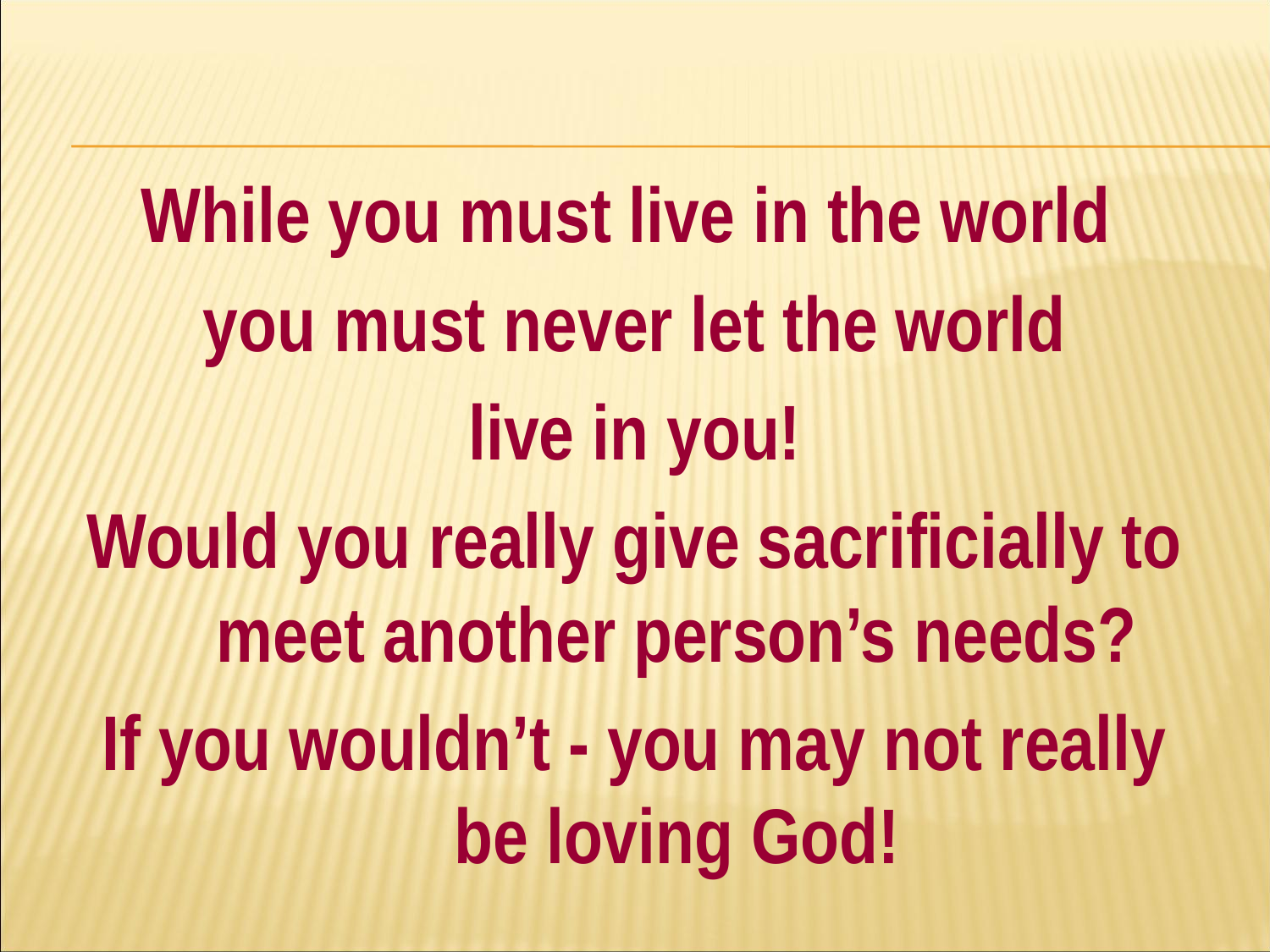

#
While you must live in the world
you must never let the world
live in you!
Would you really give sacrificially to meet another person’s needs?
If you wouldn’t - you may not really be loving God!